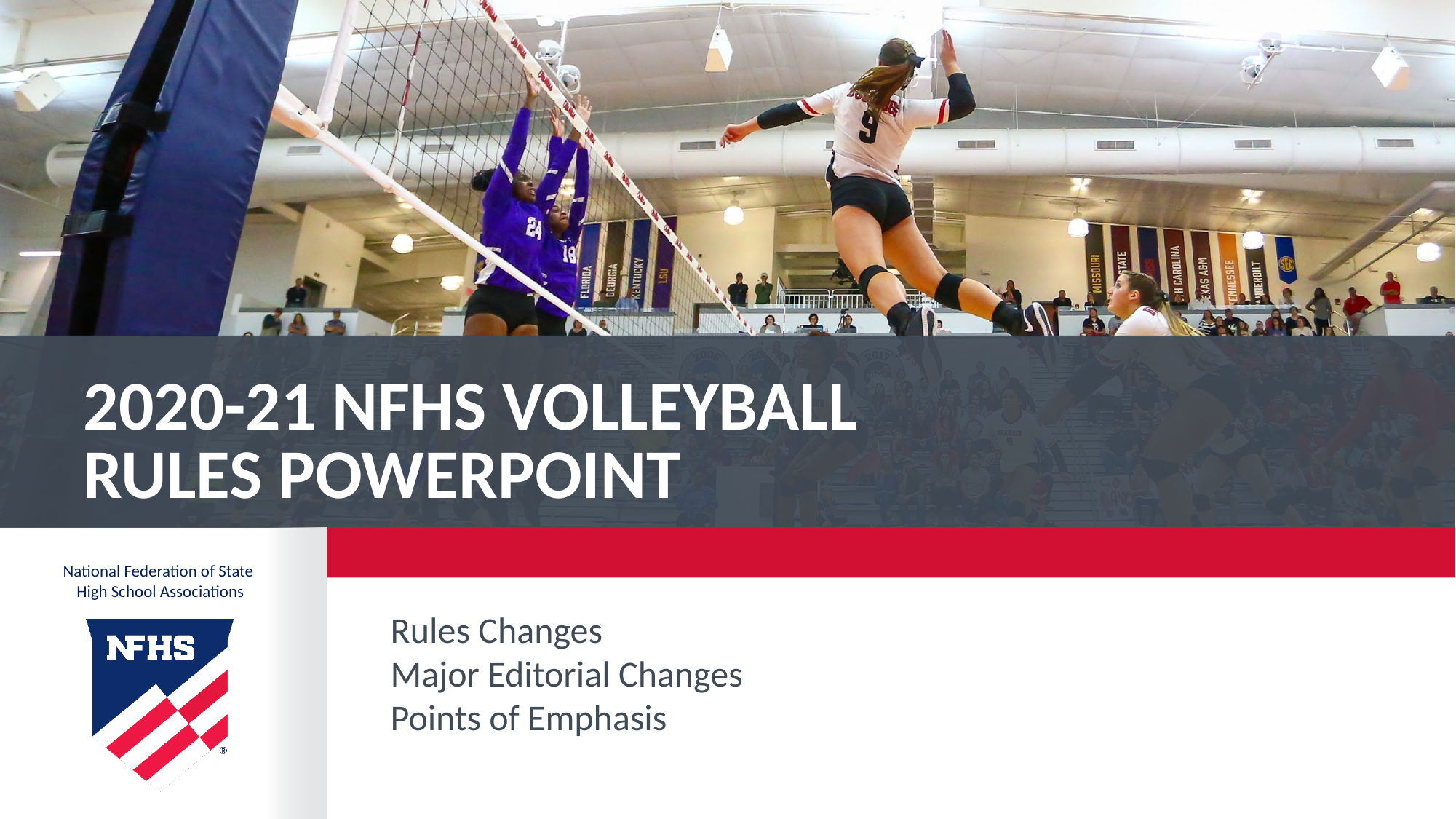

# 2020-21 NFHS VOLLEYBALL RULES POWERPOINT
Rules Changes
Major Editorial Changes
Points of Emphasis